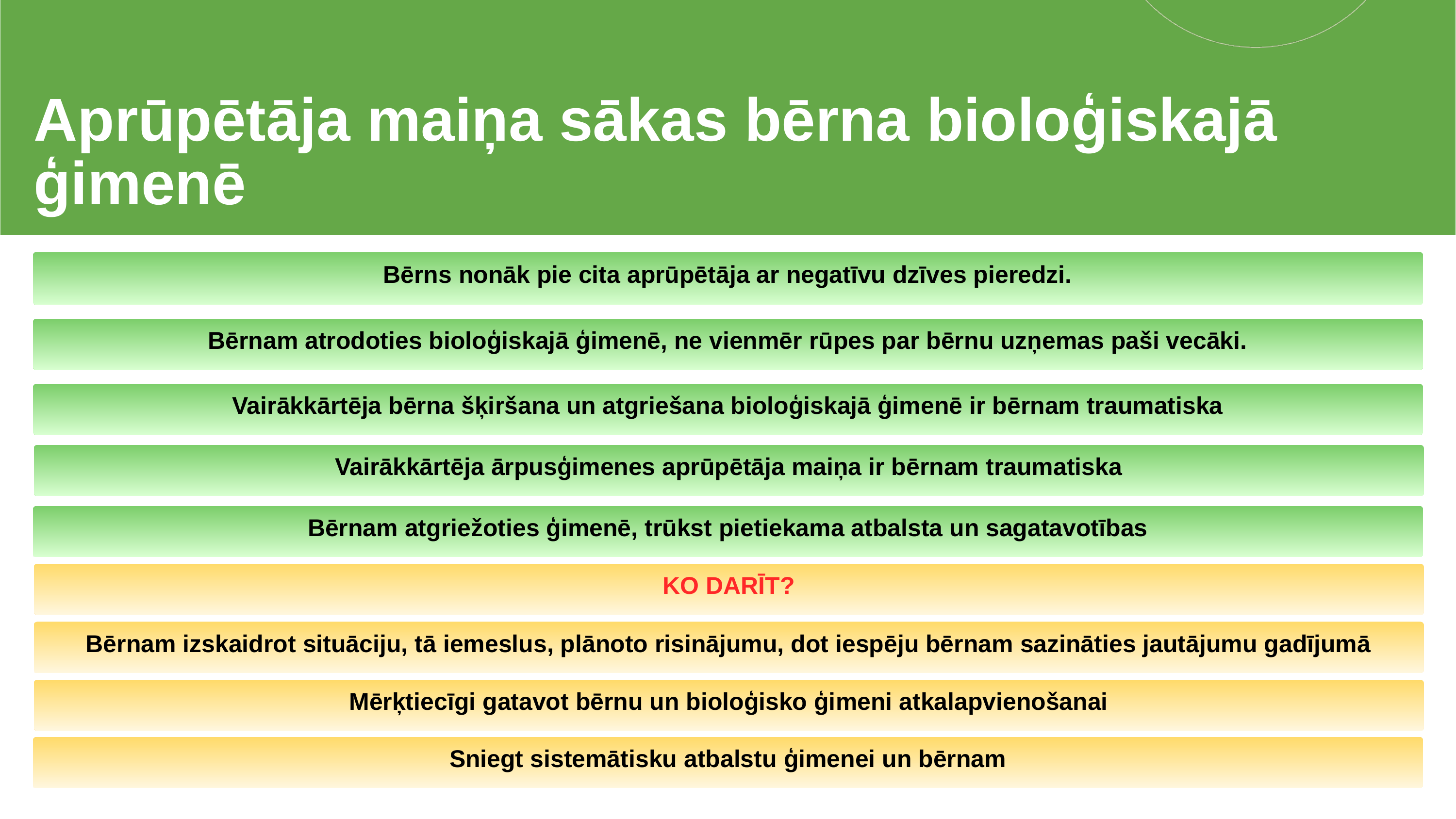

Aprūpētāja maiņa sākas bērna bioloģiskajā ģimenē

Bērns nonāk pie cita aprūpētāja ar negatīvu dzīves pieredzi.

Bērnam atrodoties bioloģiskajā ģimenē, ne vienmēr rūpes par bērnu uzņemas paši vecāki.

Vairākkārtēja bērna šķiršana un atgriešana bioloģiskajā ģimenē ir bērnam traumatiska

Vairākkārtēja ārpusģimenes aprūpētāja maiņa ir bērnam traumatiska

Bērnam atgriežoties ģimenē, trūkst pietiekama atbalsta un sagatavotības

KO DARĪT?

Bērnam izskaidrot situāciju, tā iemeslus, plānoto risinājumu, dot iespēju bērnam sazināties jautājumu gadījumā

Mērķtiecīgi gatavot bērnu un bioloģisko ģimeni atkalapvienošanai

Sniegt sistemātisku atbalstu ģimenei un bērnam